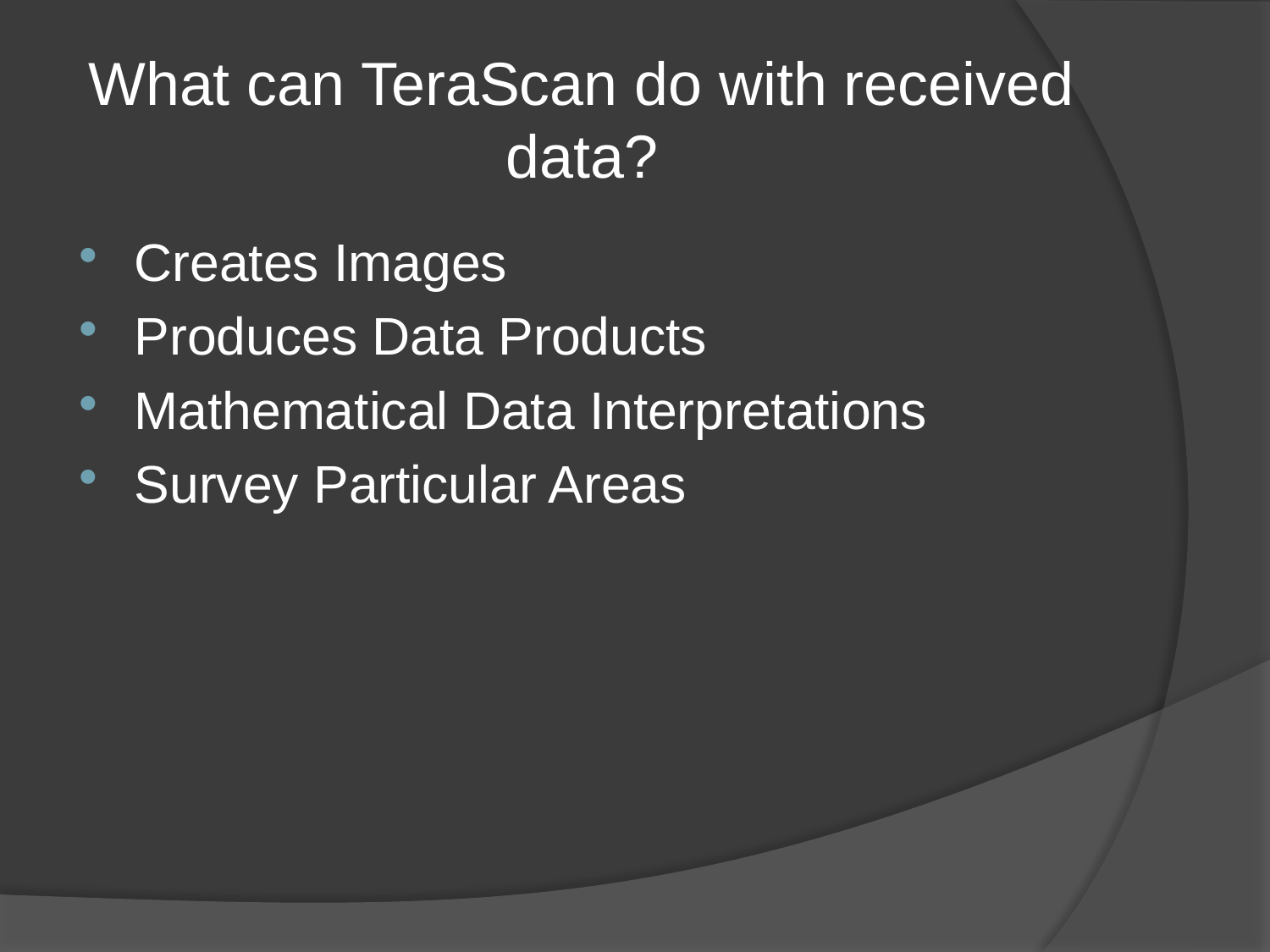

# What can TeraScan do with received data?
Creates Images
Produces Data Products
Mathematical Data Interpretations
Survey Particular Areas